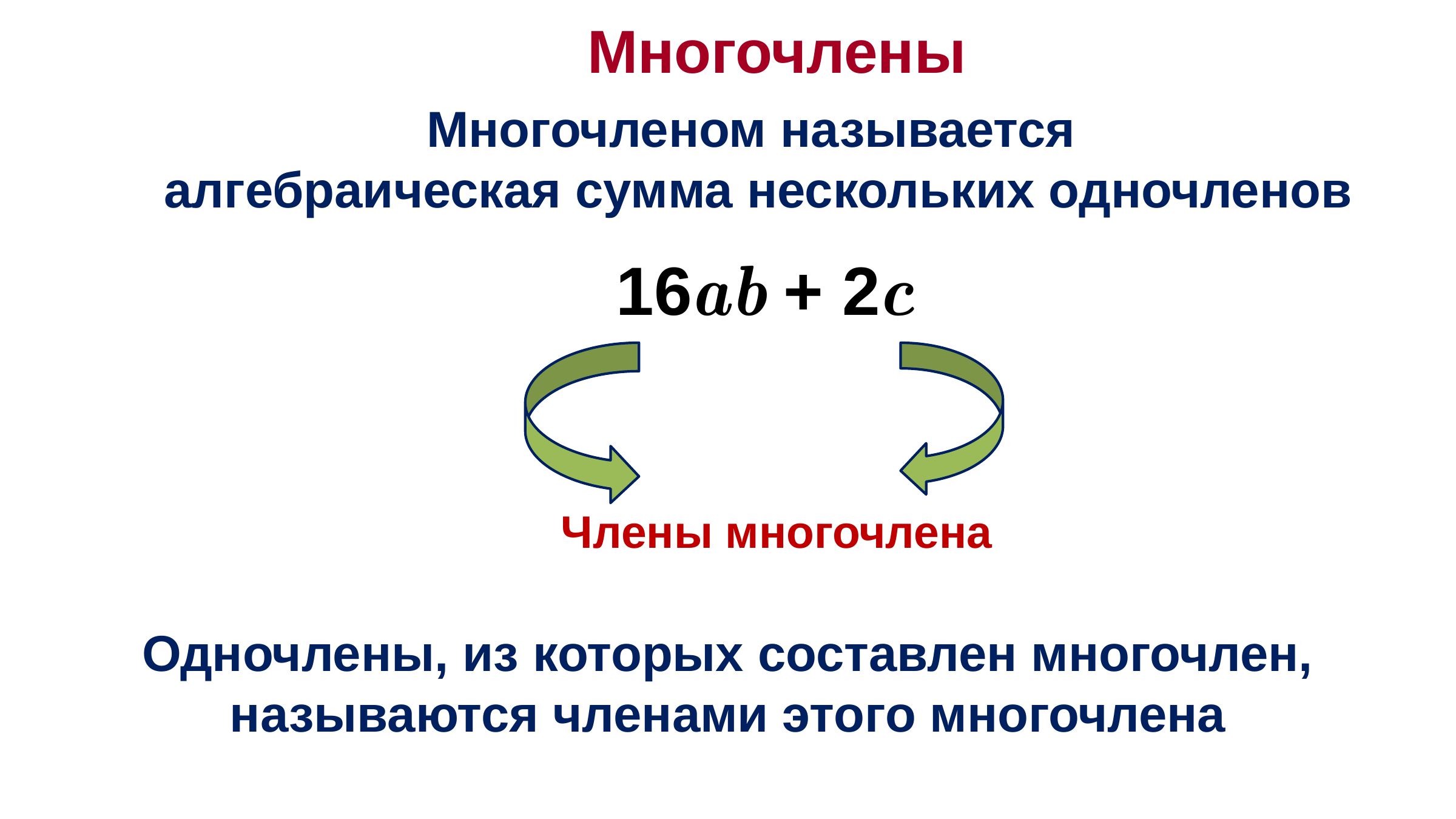

Многочлены
Многочленом называется
алгебраическая сумма нескольких одночленов
 16𝒂𝒃 + 2𝒄

Члены многочлена
Одночлены, из которых составлен многочлен, называются членами этого многочлена